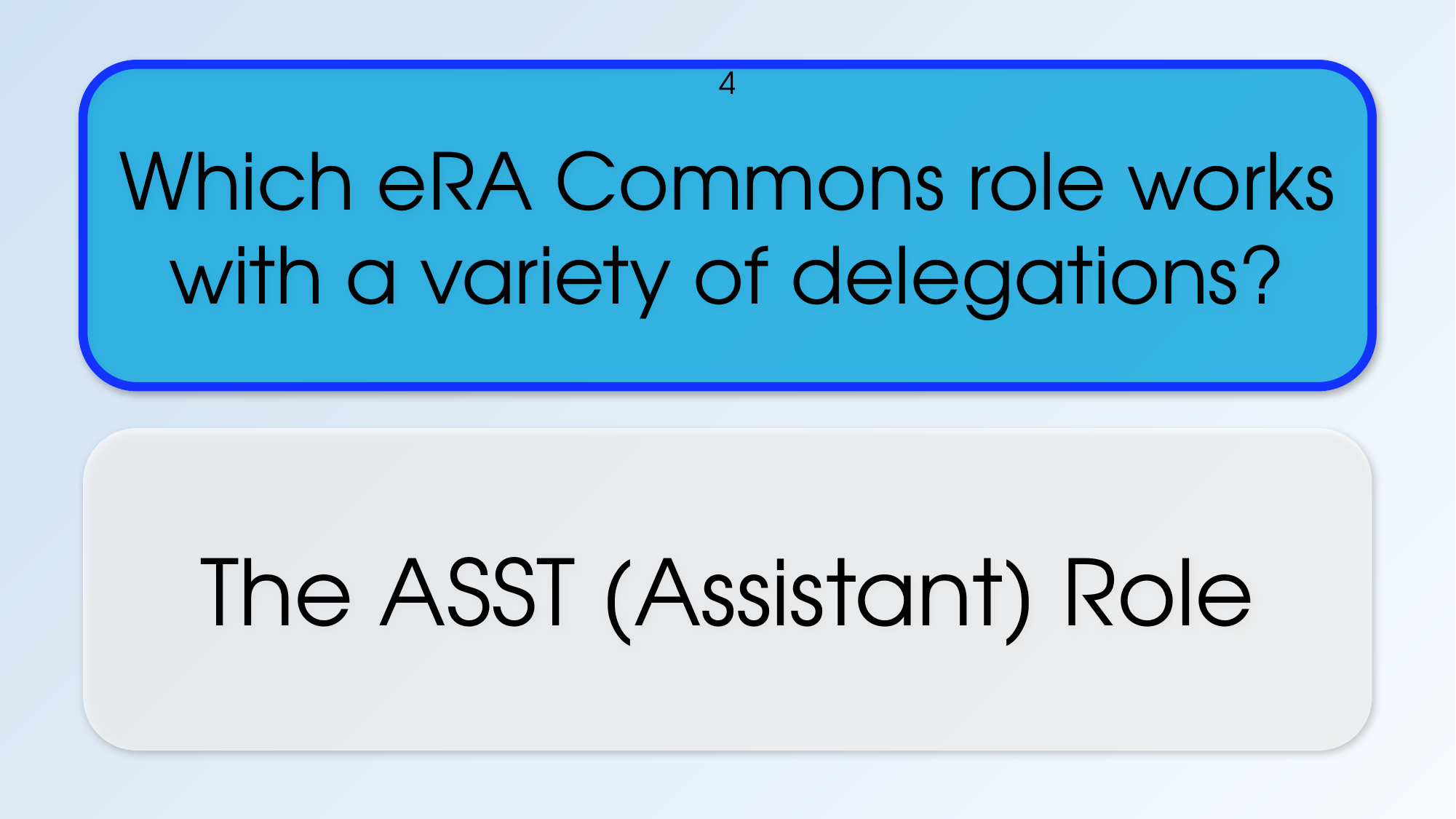

Which eRA Commons role works with a variety of delegations?
4
The ASST (Assistant) Role